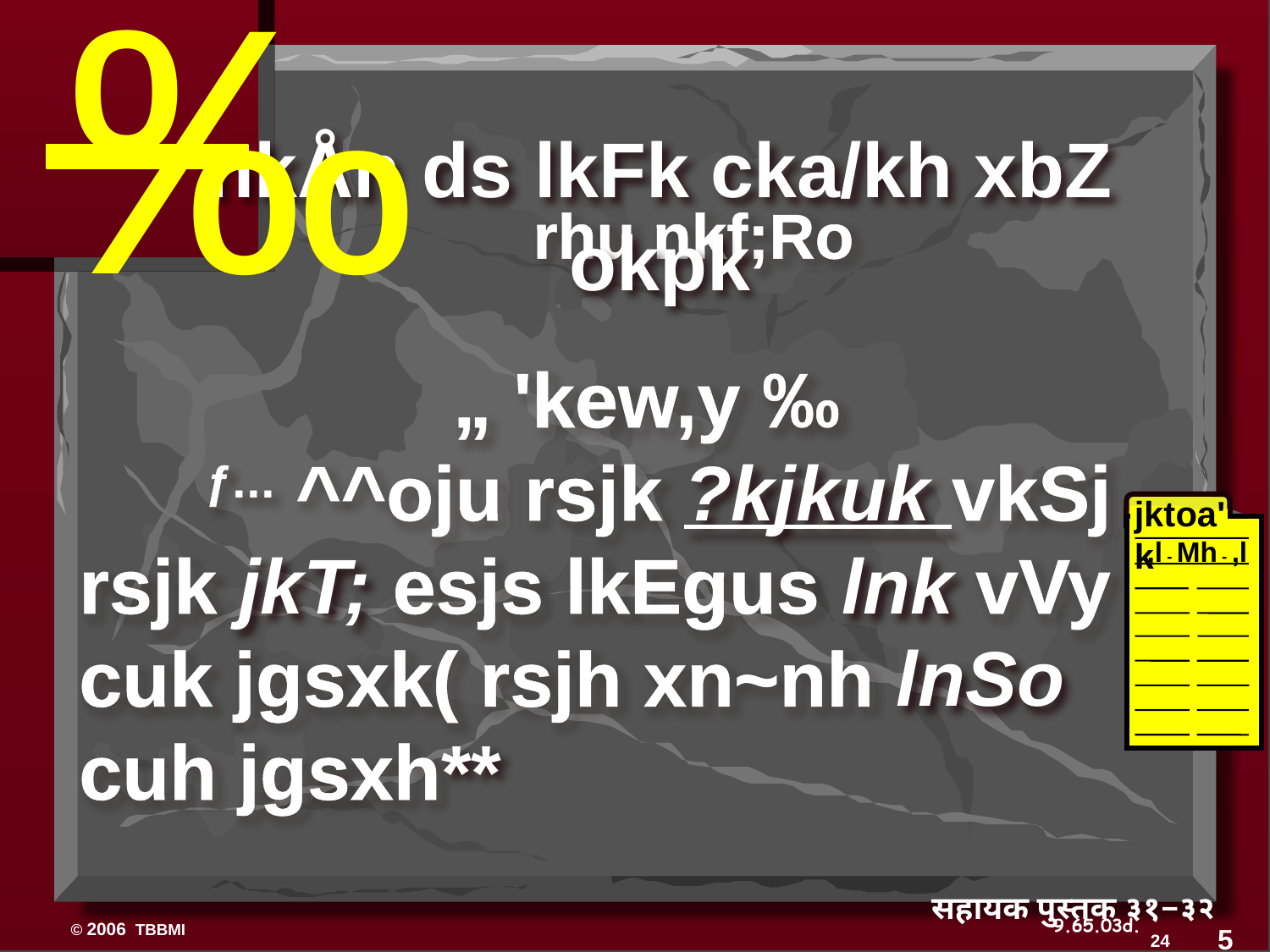

‰

nkÅn ds lkFk cka/kh xbZ okpk

rhu nkf;Ro
                   „ 'kew,y ‰
	ƒ… ^^oju rsjk ?kjkuk vkSj rsjk jkT; esjs lkEgus lnk vVy cuk jgsxk( rsjh xn~nh lnSo cuh jgsxh**

jktoa'k

,l - Mh - ,l
सहायक पुस्तक ३१−३२

5
24